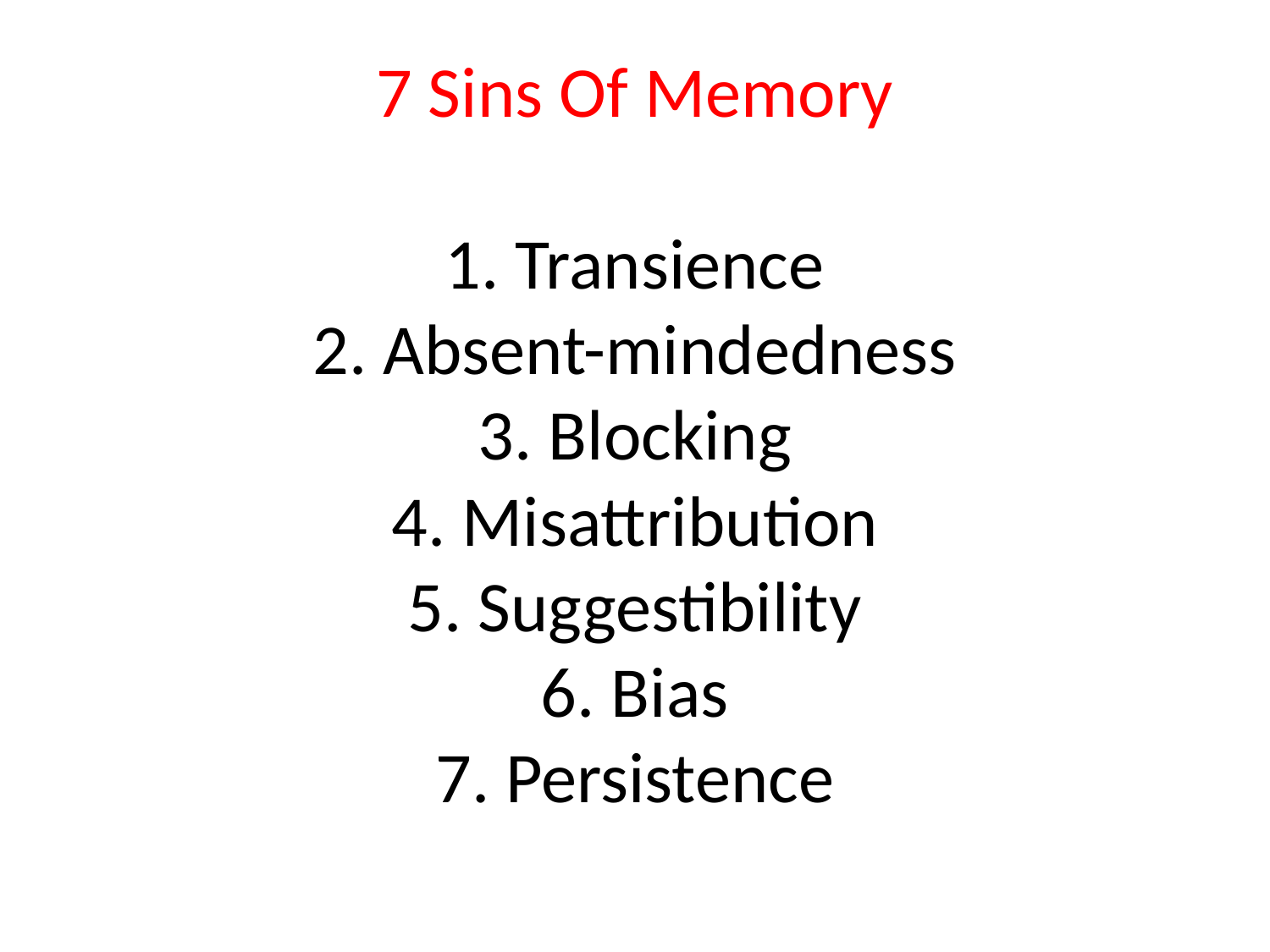

# 7 Sins Of Memory 1. Transience 2. Absent-mindedness 3. Blocking 4. Misattribution 5. Suggestibility 6. Bias 7. Persistence